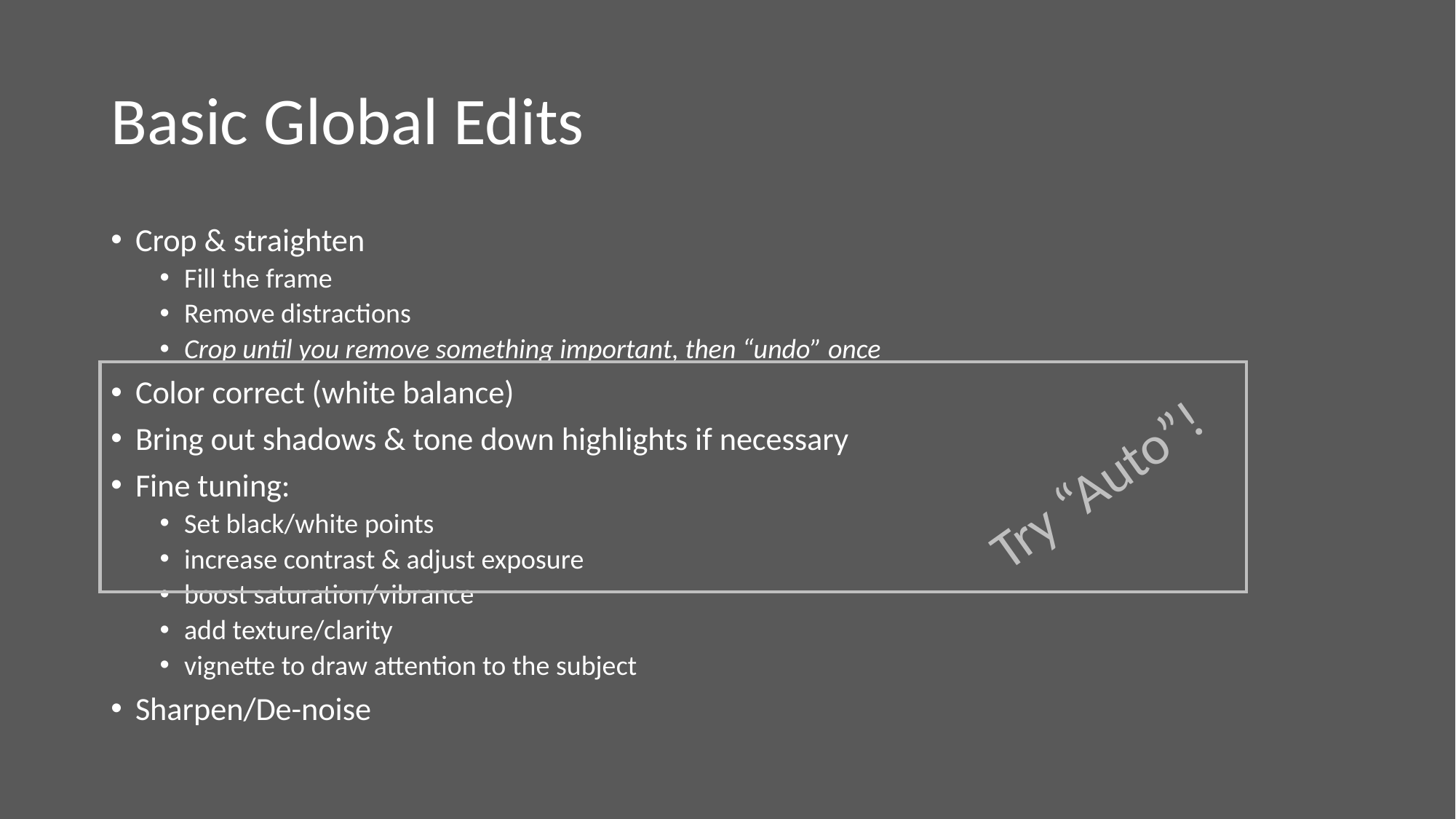

# Basic Global Edits
Crop & straighten
Fill the frame
Remove distractions
Crop until you remove something important, then “undo” once
Color correct (white balance)
Bring out shadows & tone down highlights if necessary
Fine tuning:
Set black/white points
increase contrast & adjust exposure
boost saturation/vibrance
add texture/clarity
vignette to draw attention to the subject
Sharpen/De-noise

Try “Auto”!